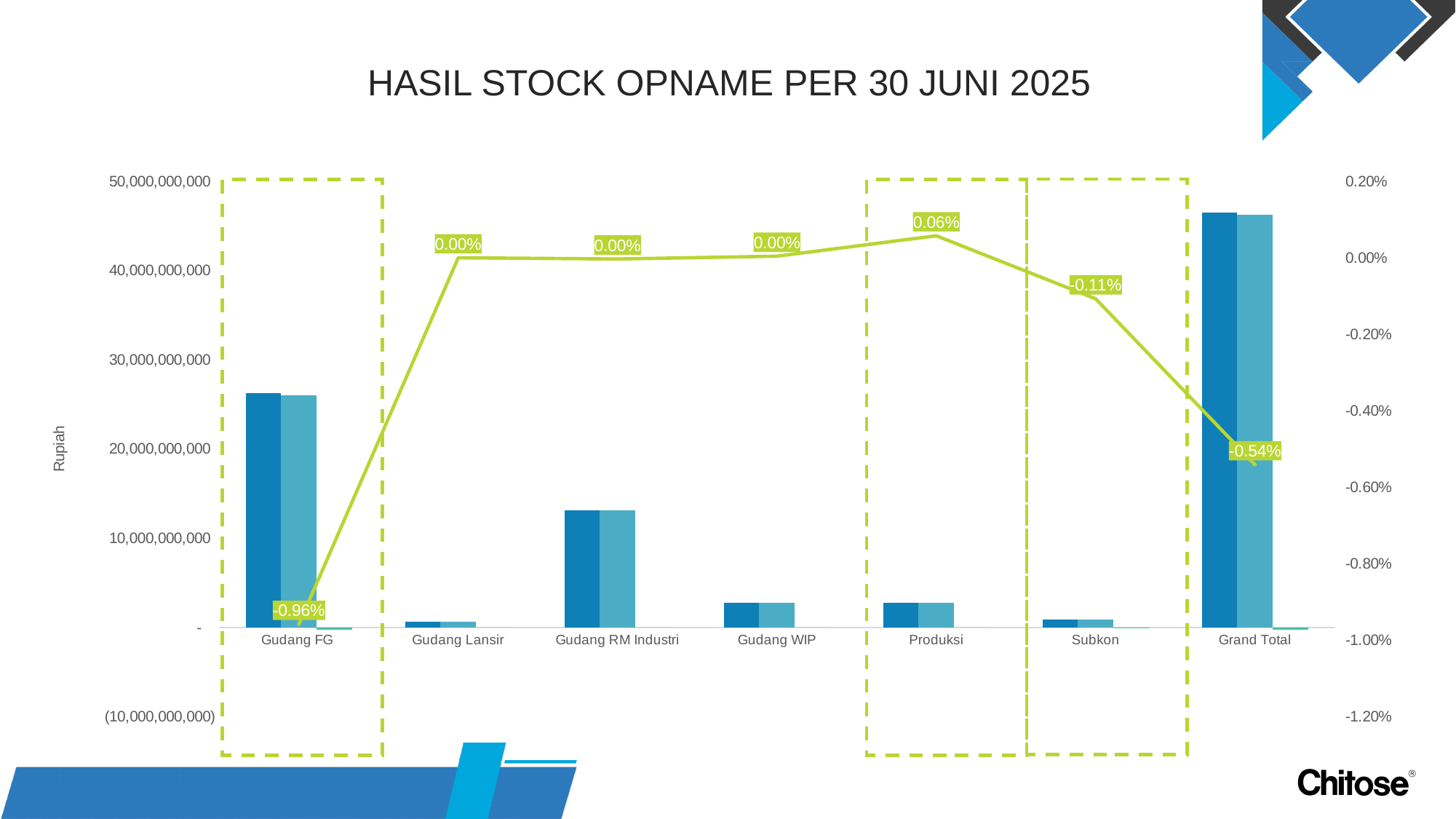

HASIL STOCK OPNAME PER 30 JUNI 2025

### Chart

| Category | Sum of Nilai Buku | Sum of Nilai SO | Sum of Div | % Selisih |
|---|---|---|---|---|
| Gudang FG  | 26272115431.0 | 26020370275.072624 | -251745155.927379 | -0.009582218705933754 |
| Gudang Lansir | 614148955.0 | 614148955.0 | 0.0 | 0.0 |
| Gudang RM Industri | 13172200025.0 | 13171793497.754341 | -406527.2456575682 | -3.0862516882981224e-05 |
| Gudang WIP | 2734220719.0 | 2734333717.478138 | 112998.47813822285 | 4.132748953038083e-05 |
| Produksi | 2778482775.334709 | 2780083183.4350824 | 1600408.1003728525 | 0.0005760007276561431 |
| Subkon | 897585921.8501275 | 896623139.7941129 | -962782.0560145096 | -0.0010726349785321924 |
| Grand Total | 46468753827.18484 | 46217352768.534294 | -251401058.65054002 | -0.00541010976075427 |